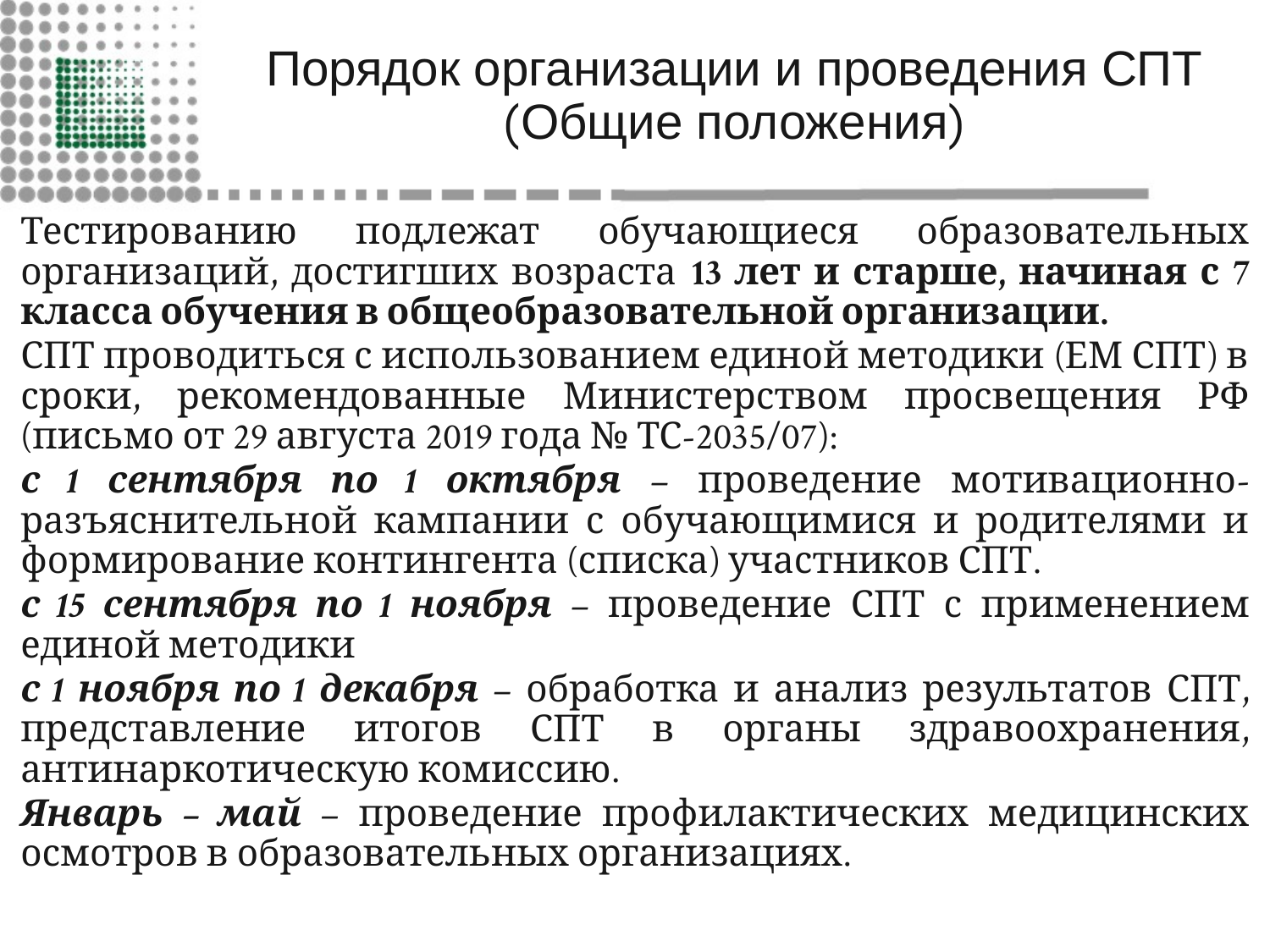

# Порядок организации и проведения СПТ (Общие положения)
Тестированию подлежат обучающиеся образовательных организаций, достигших возраста 13 лет и старше, начиная с 7 класса обучения в общеобразовательной организации.
СПТ проводиться с использованием единой методики (ЕМ СПТ) в сроки, рекомендованные Министерством просвещения РФ (письмо от 29 августа 2019 года № ТС-2035/07):
с 1 сентября по 1 октября – проведение мотивационно-разъяснительной кампании с обучающимися и родителями и формирование контингента (списка) участников СПТ.
с 15 сентября по 1 ноября – проведение СПТ с применением единой методики
с 1 ноября по 1 декабря – обработка и анализ результатов СПТ, представление итогов СПТ в органы здравоохранения, антинаркотическую комиссию.
Январь – май – проведение профилактических медицинских осмотров в образовательных организациях.